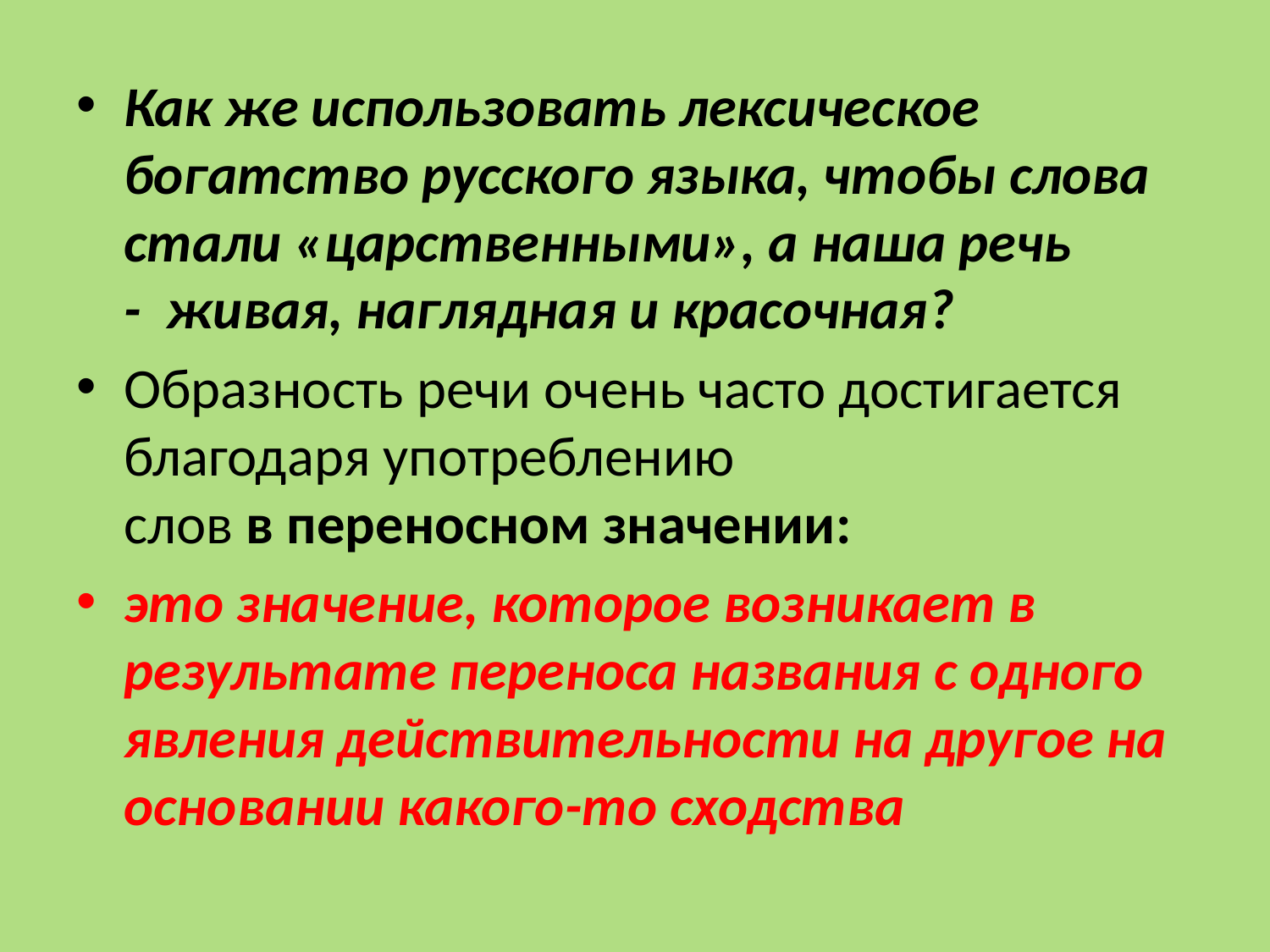

#
Как же использовать лексическое богатство русского языка, чтобы слова стали «царственными», а наша речь -  живая, наглядная и красочная?
Образность речи очень часто достигается благодаря употреблению слов в переносном значении:
это значение, которое возникает в результате переноса названия с одного явления действительности на другое на основании какого-то сходства